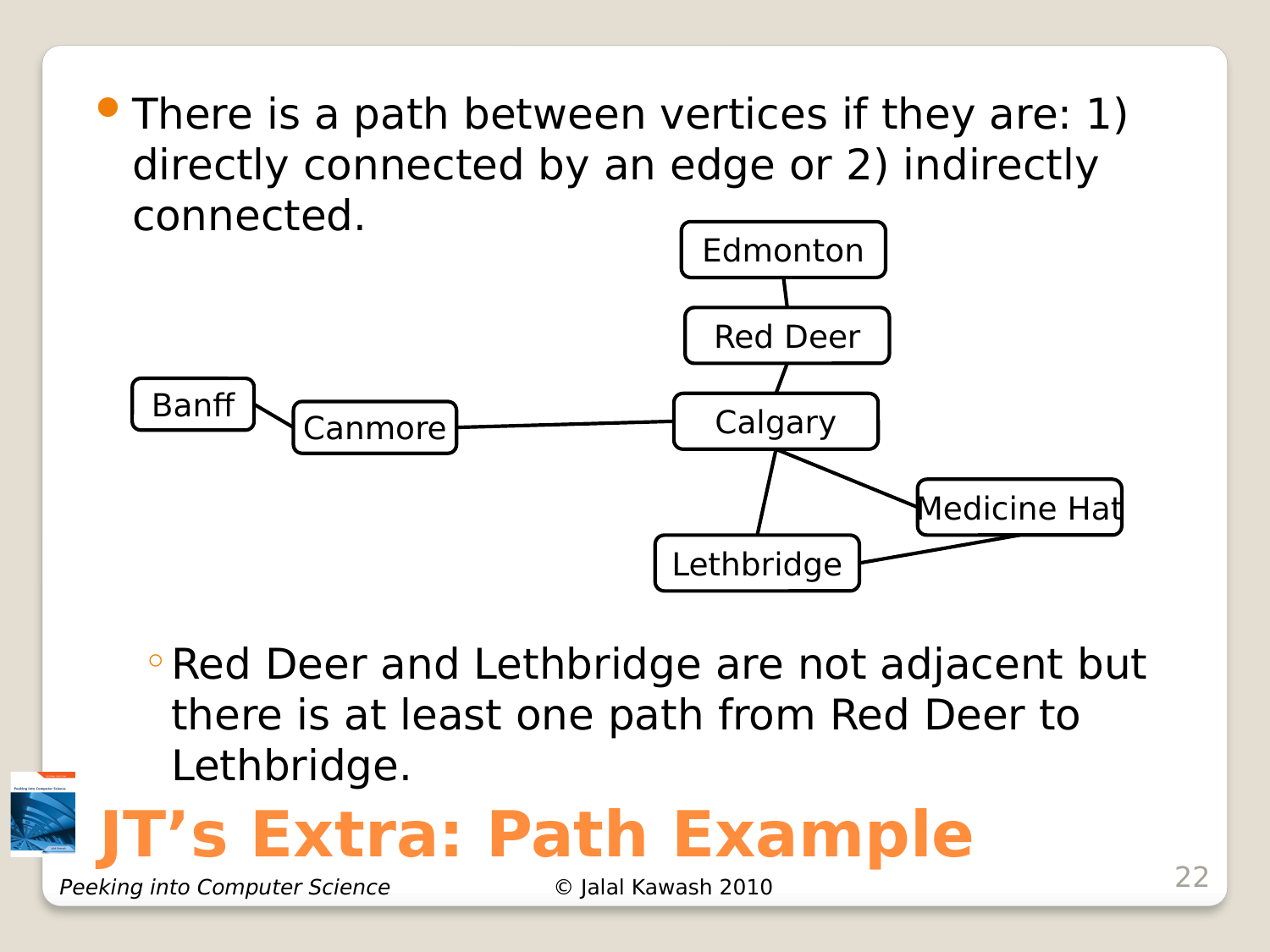

There is a path between vertices if they are: 1) directly connected by an edge or 2) indirectly connected.

Red Deer and Lethbridge are not adjacent but there is at least one path from Red Deer to Lethbridge.

Edmonton
Red Deer
Banff
Calgary
Canmore
Medicine Hat
Lethbridge
# JT’s Extra: Path Example
22